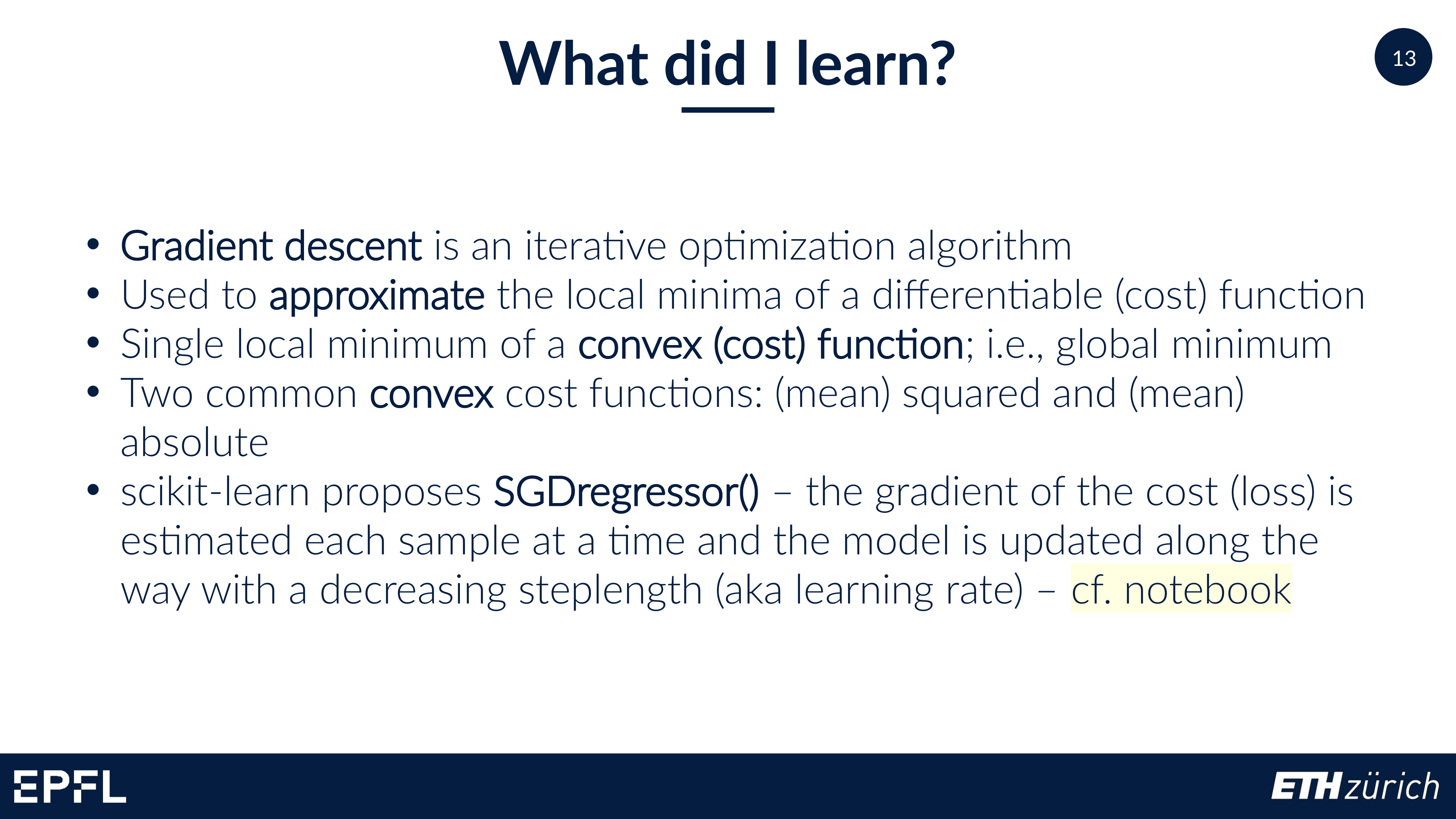

What did I learn?

Gradient descent is an iterative optimization algorithm
Used to approximate the local minima of a differentiable (cost) function
Single local minimum of a convex (cost) function; i.e., global minimum
Two common convex cost functions: (mean) squared and (mean) absolute
scikit-learn proposes SGDregressor() – the gradient of the cost (loss) is estimated each sample at a time and the model is updated along the way with a decreasing steplength (aka learning rate) – cf. notebook